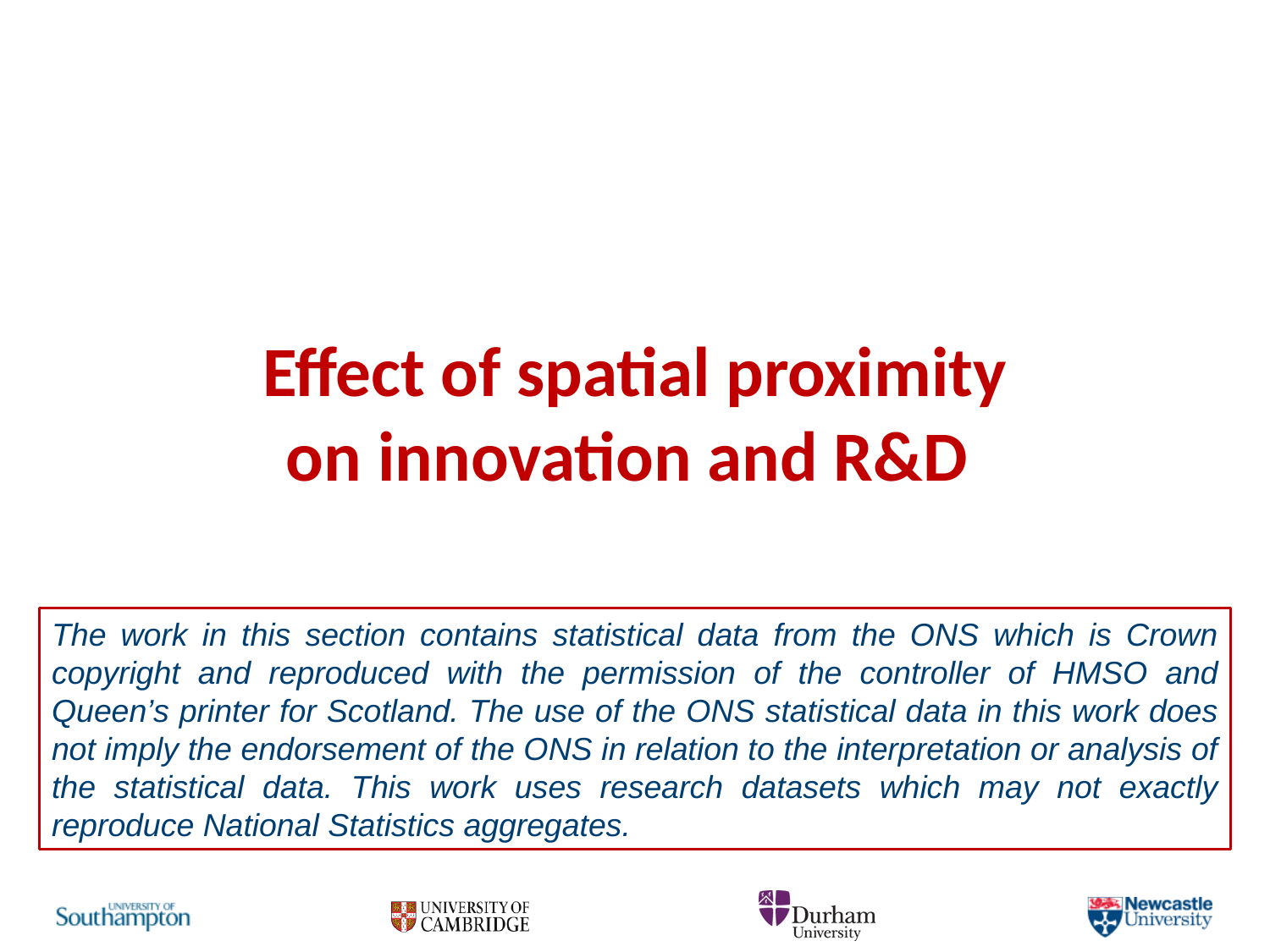

Effect of spatial proximity
on innovation and R&D
The work in this section contains statistical data from the ONS which is Crown copyright and reproduced with the permission of the controller of HMSO and Queen’s printer for Scotland. The use of the ONS statistical data in this work does not imply the endorsement of the ONS in relation to the interpretation or analysis of the statistical data. This work uses research datasets which may not exactly reproduce National Statistics aggregates.